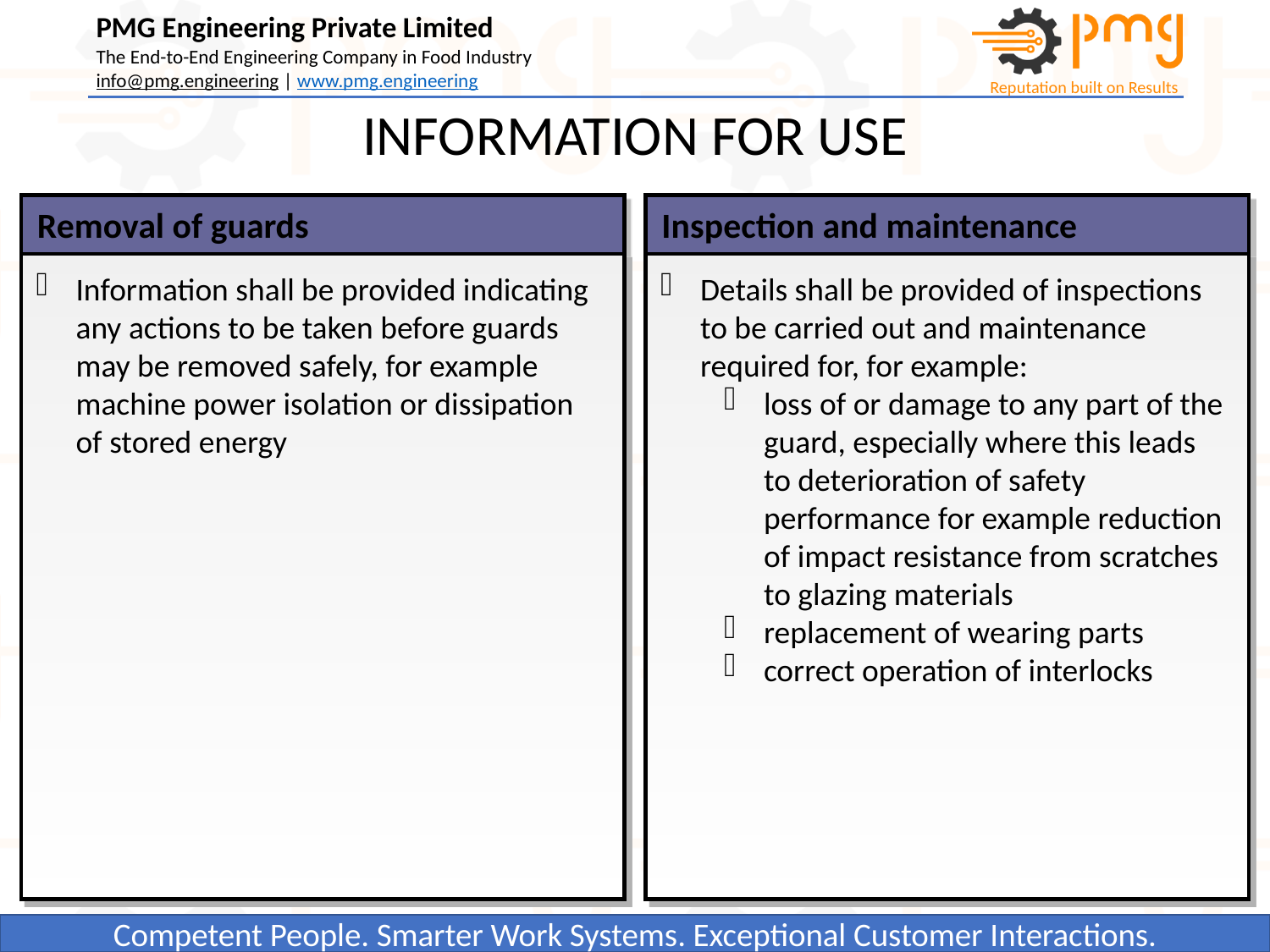

INFORMATION FOR USE
  Removal of guards
  Inspection and maintenance
Information shall be provided indicating any actions to be taken before guards may be removed safely, for example machine power isolation or dissipation of stored energy
Details shall be provided of inspections to be carried out and maintenance required for, for example:
loss of or damage to any part of the guard, especially where this leads to deterioration of safety performance for example reduction of impact resistance from scratches to glazing materials
replacement of wearing parts
correct operation of interlocks